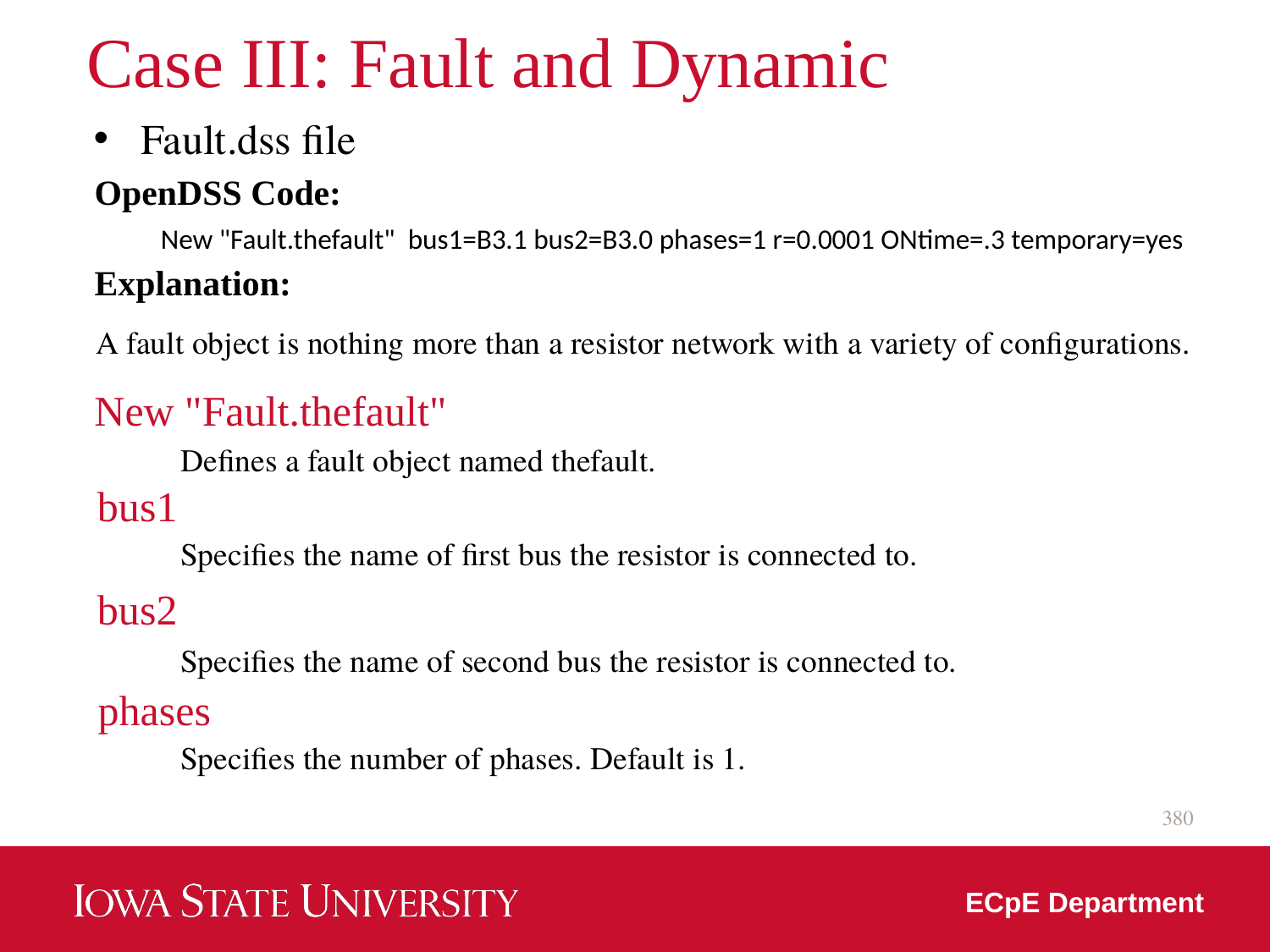

# Case III: Fault and Dynamic
Fault.dss file

OpenDSS Code:
New "Fault.thefault"  bus1=B3.1 bus2=B3.0 phases=1 r=0.0001 ONtime=.3 temporary=yes
Explanation:
A fault object is nothing more than a resistor network with a variety of configurations.
New "Fault.thefault"
Defines a fault object named thefault.
bus1
Specifies the name of first bus the resistor is connected to.
bus2
Specifies the name of second bus the resistor is connected to.
phases
Specifies the number of phases. Default is 1.
380
ECpE Department